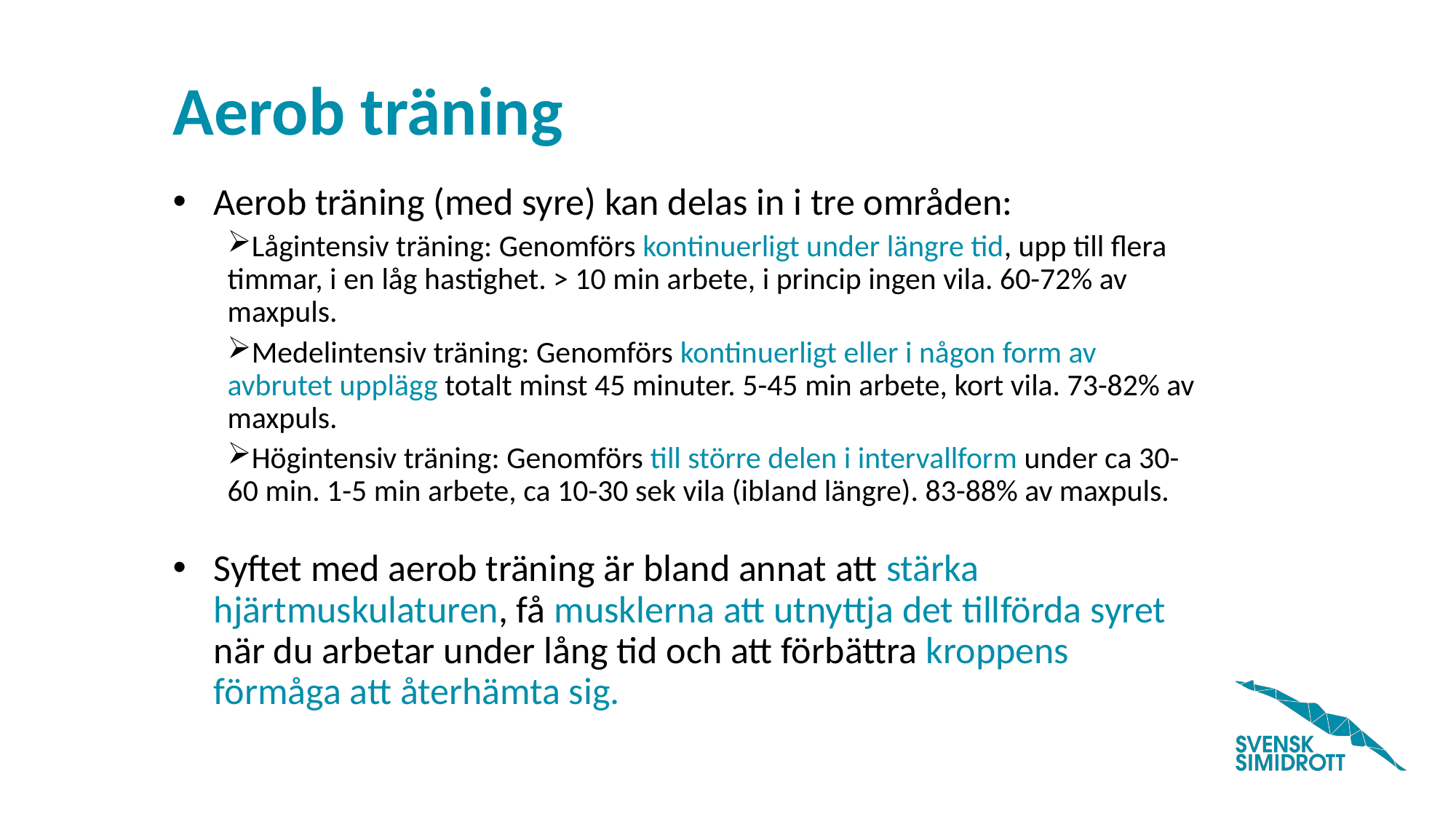

# Aerob träning
Aerob träning (med syre) kan delas in i tre områden:
Lågintensiv träning: Genomförs kontinuerligt under längre tid, upp till flera timmar, i en låg hastighet. > 10 min arbete, i princip ingen vila. 60-72% av maxpuls.
Medelintensiv träning: Genomförs kontinuerligt eller i någon form av avbrutet upplägg totalt minst 45 minuter. 5-45 min arbete, kort vila. 73-82% av maxpuls.
Högintensiv träning: Genomförs till större delen i intervallform under ca 30-60 min. 1-5 min arbete, ca 10-30 sek vila (ibland längre). 83-88% av maxpuls.

Syftet med aerob träning är bland annat att stärka hjärtmuskulaturen, få musklerna att utnyttja det tillförda syret när du arbetar under lång tid och att förbättra kroppens förmåga att återhämta sig.